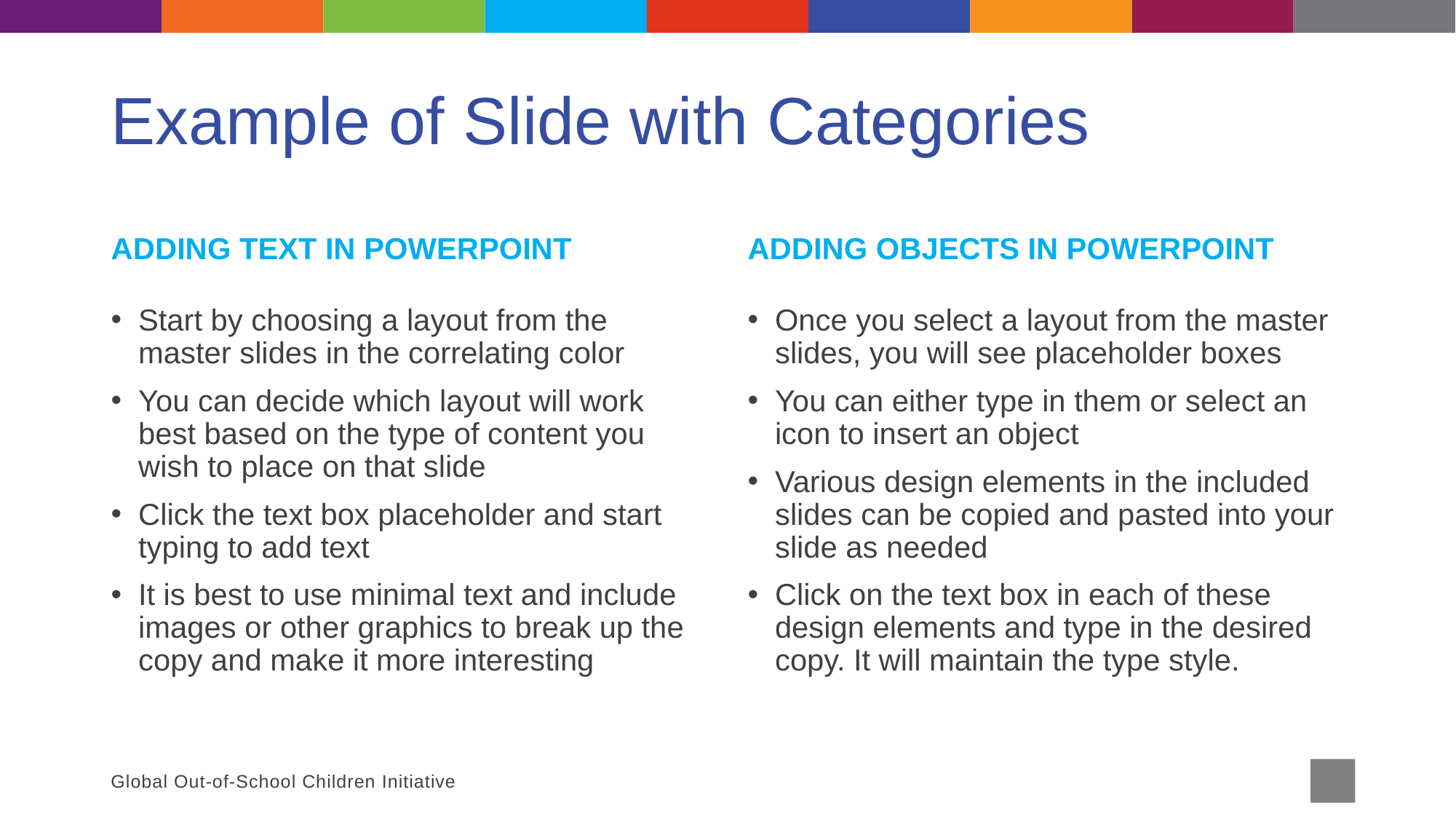

# Example of Slide with Categories
ADDING TEXT IN POWERPOINT
ADDING OBJECTS IN POWERPOINT
Start by choosing a layout from the master slides in the correlating color
You can decide which layout will work best based on the type of content you wish to place on that slide
Click the text box placeholder and start typing to add text
It is best to use minimal text and include images or other graphics to break up the copy and make it more interesting
Once you select a layout from the master slides, you will see placeholder boxes
You can either type in them or select an icon to insert an object
Various design elements in the included slides can be copied and pasted into your slide as needed
Click on the text box in each of these design elements and type in the desired copy. It will maintain the type style.

Global Out-of-School Children Initiative
5